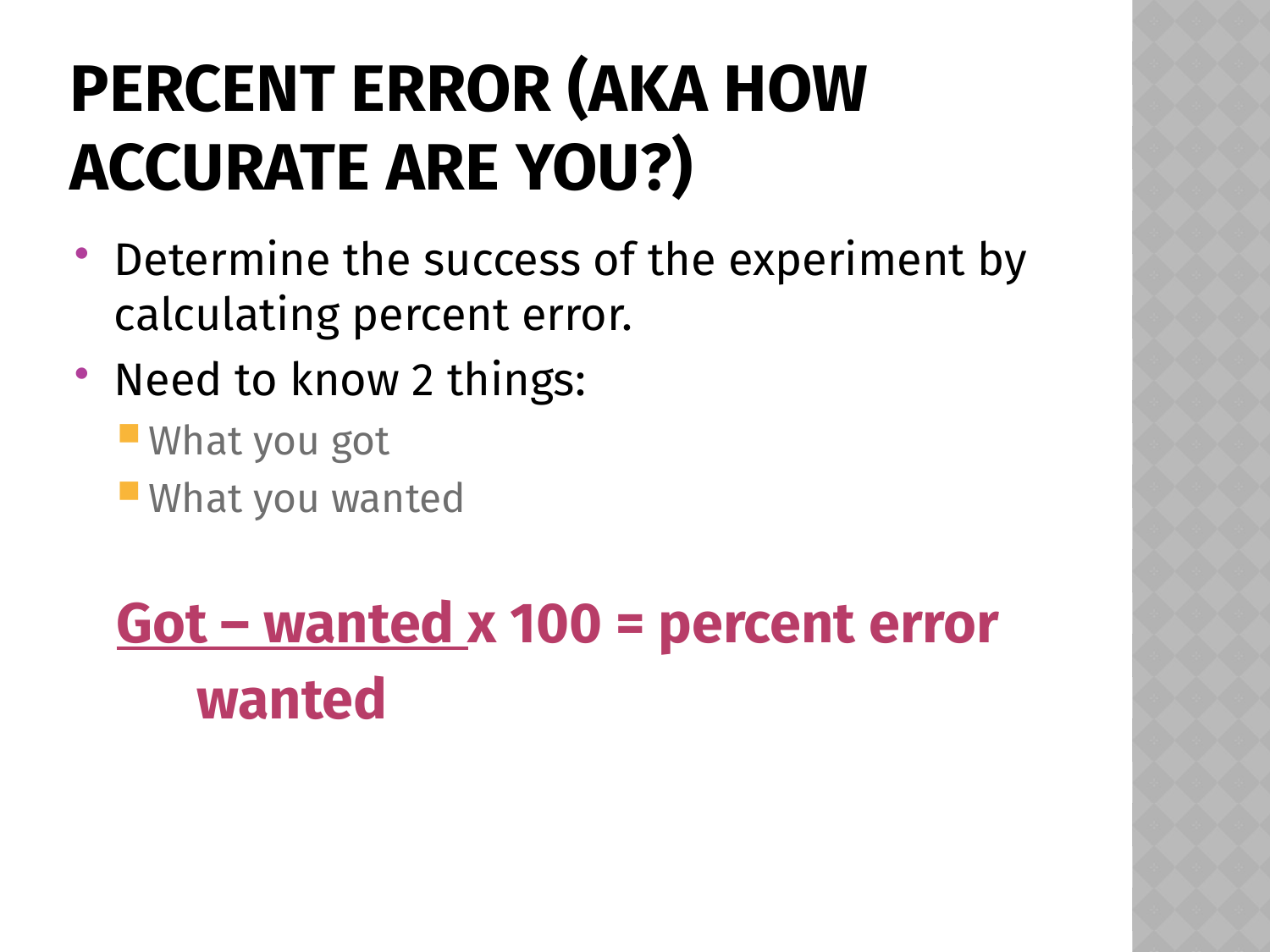

# Percent error (aka how accurate are you?)
Determine the success of the experiment by calculating percent error.
Need to know 2 things:
What you got
What you wanted

Got – wanted x 100 = percent error
      wanted